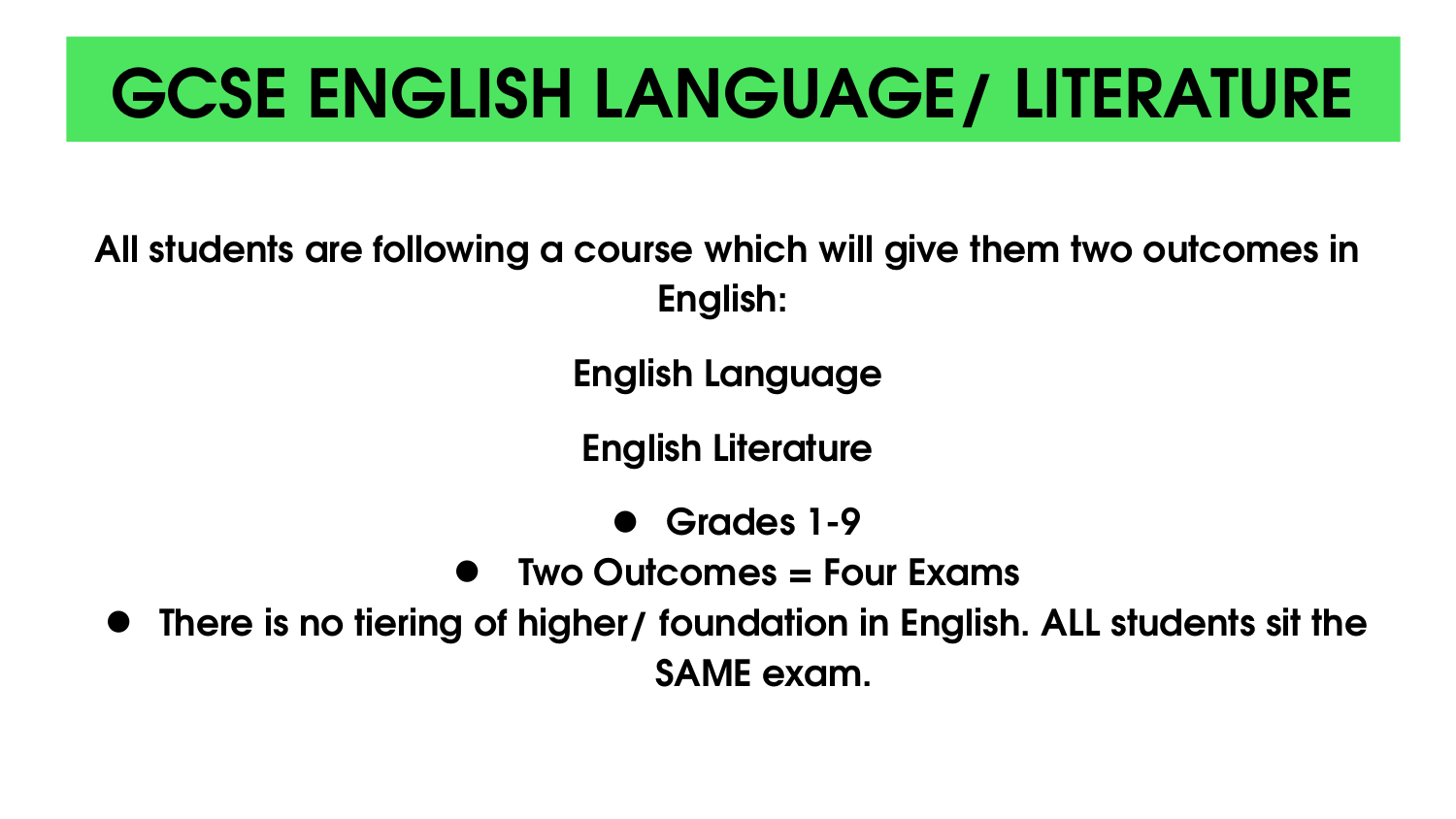

GCSE ENGLISH LANGUAGE/ LITERATURE
All students are following a course which will give them two outcomes in English:
English Language
English Literature
Grades 1-9
 Two Outcomes = Four Exams
There is no tiering of higher/ foundation in English. ALL students sit the SAME exam.